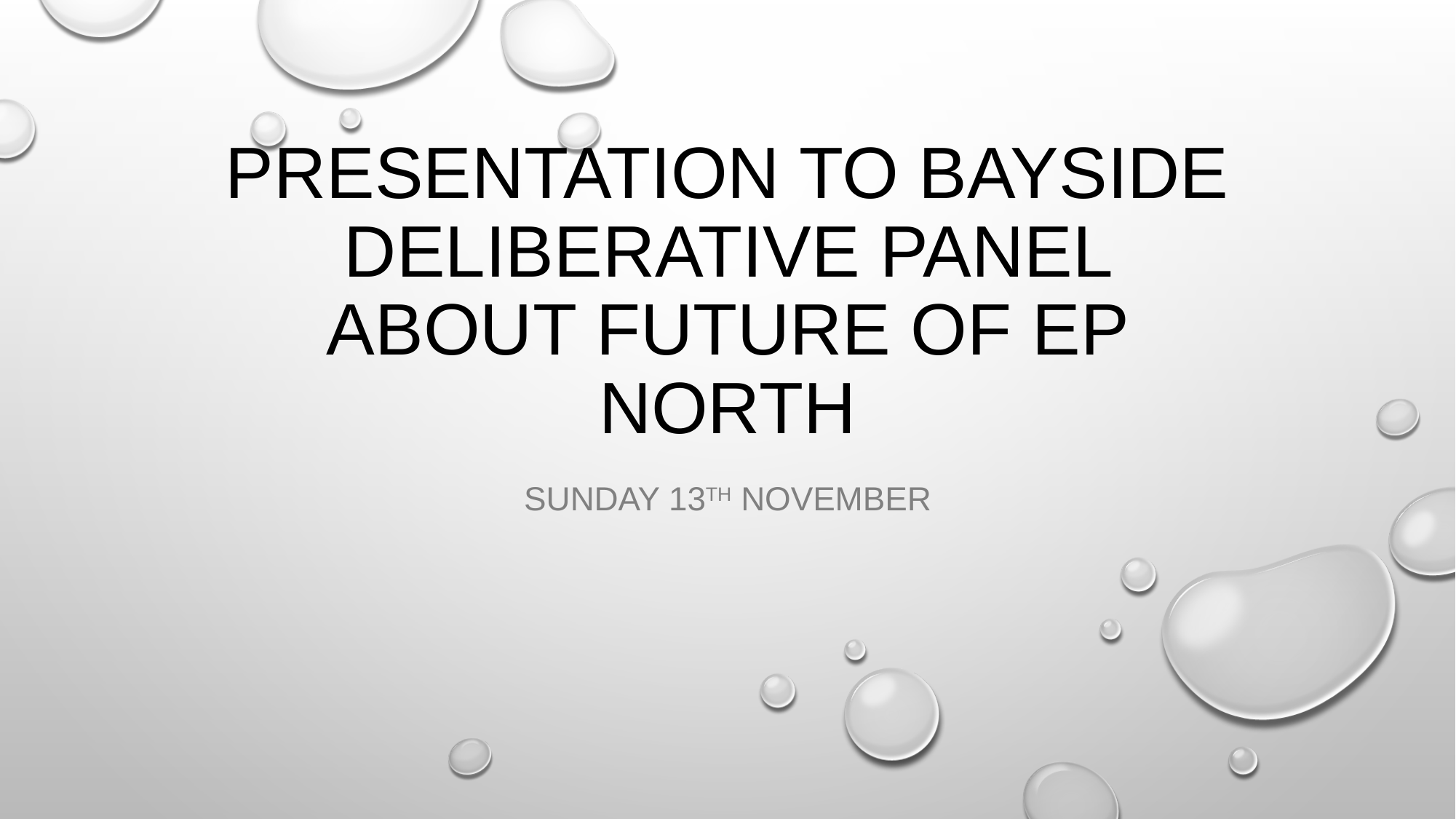

# Presentation to Bayside Deliberative Panel about future of Ep north
Sunday 13th November